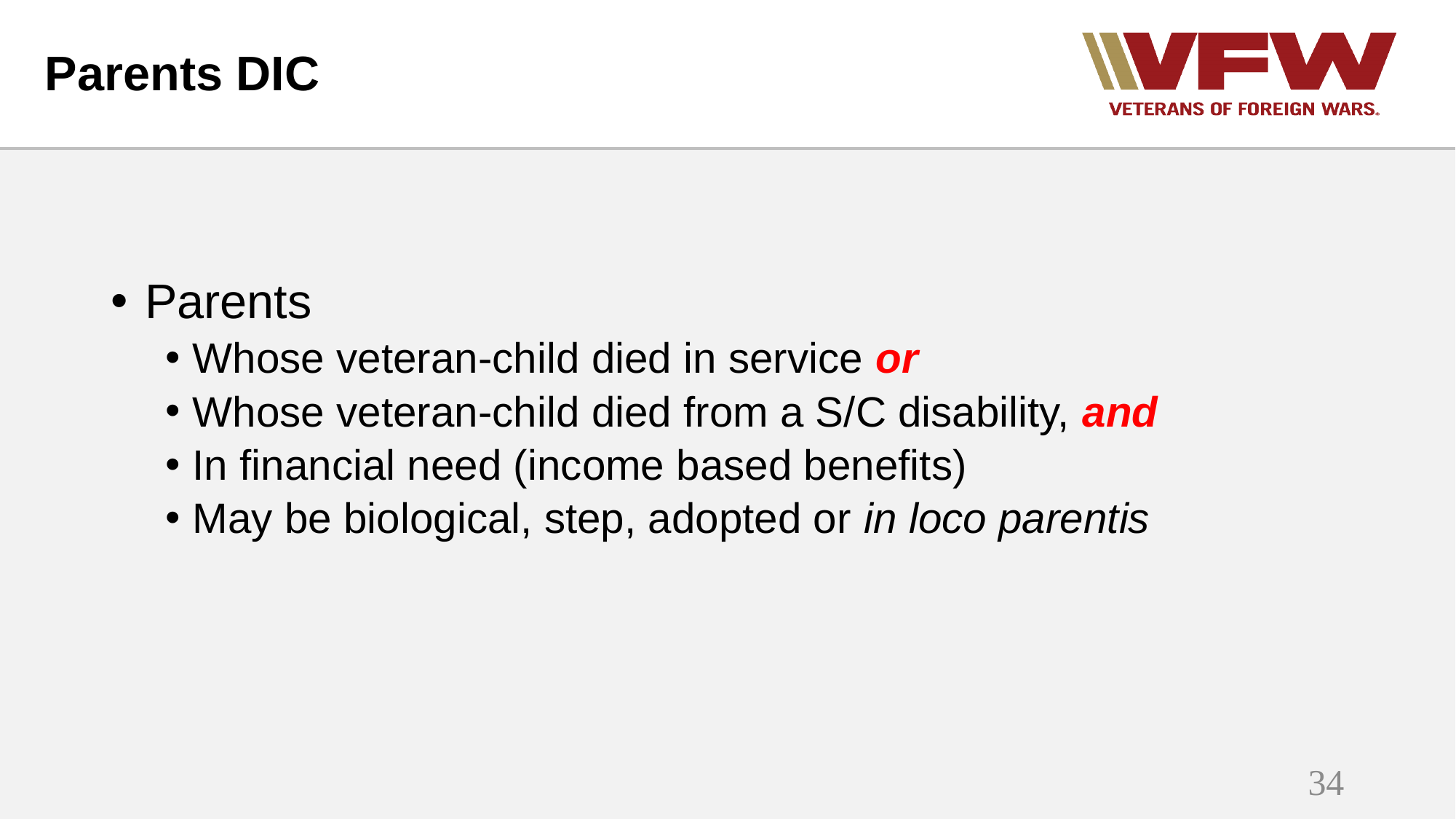

# Parents DIC
Parents
Whose veteran-child died in service or
Whose veteran-child died from a S/C disability, and
In financial need (income based benefits)
May be biological, step, adopted or in loco parentis
34